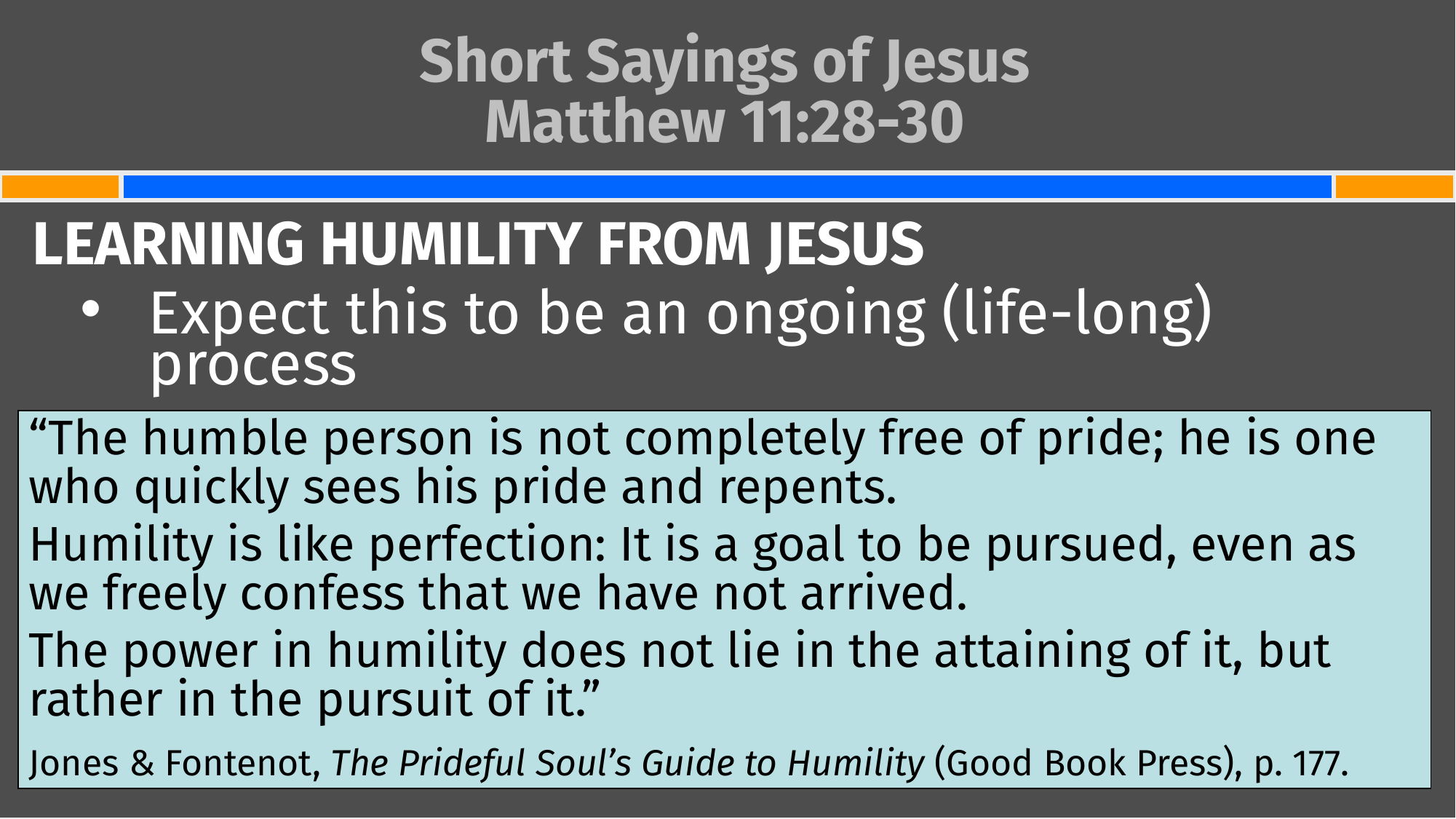

Short Sayings of Jesus
Matthew 11:28-30

#
LEARNING HUMILITY FROM JESUS
Expect this to be an ongoing (life-long) process
“The humble person is not completely free of pride; he is one who quickly sees his pride and repents.
Humility is like perfection: It is a goal to be pursued, even as we freely confess that we have not arrived.
The power in humility does not lie in the attaining of it, but rather in the pursuit of it.”
Jones & Fontenot, The Prideful Soul’s Guide to Humility (Good Book Press), p. 177.